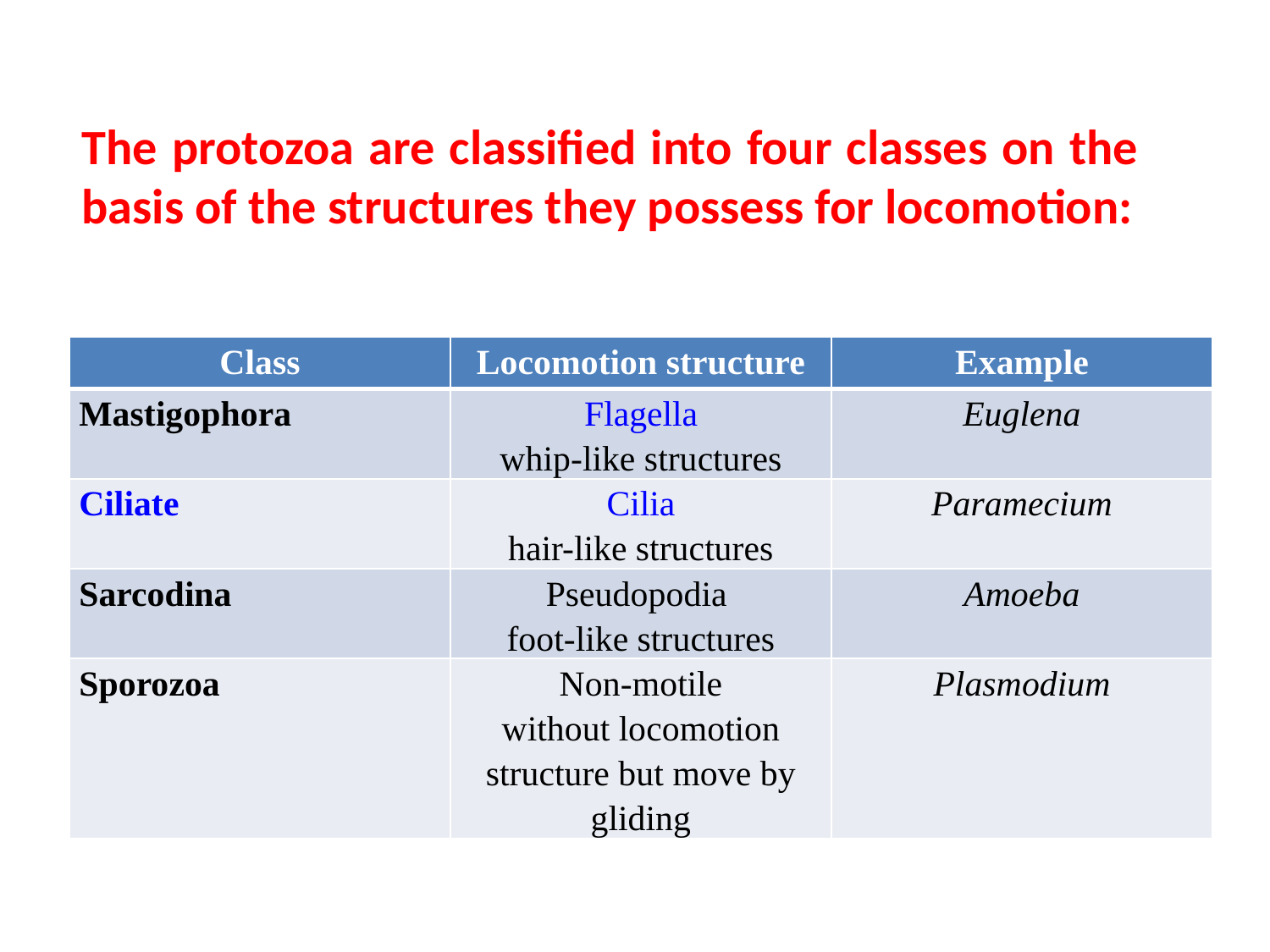

The protozoa are classified into four classes on the basis of the structures they possess for locomotion:
| Class | Locomotion structure | Example |
| --- | --- | --- |
| Mastigophora | Flagella whip-like structures | Euglena |
| Ciliate | Cilia hair-like structures | Paramecium |
| Sarcodina | Pseudopodia foot-like structures | Amoeba |
| Sporozoa | Non-motile without locomotion structure but move by gliding | Plasmodium |